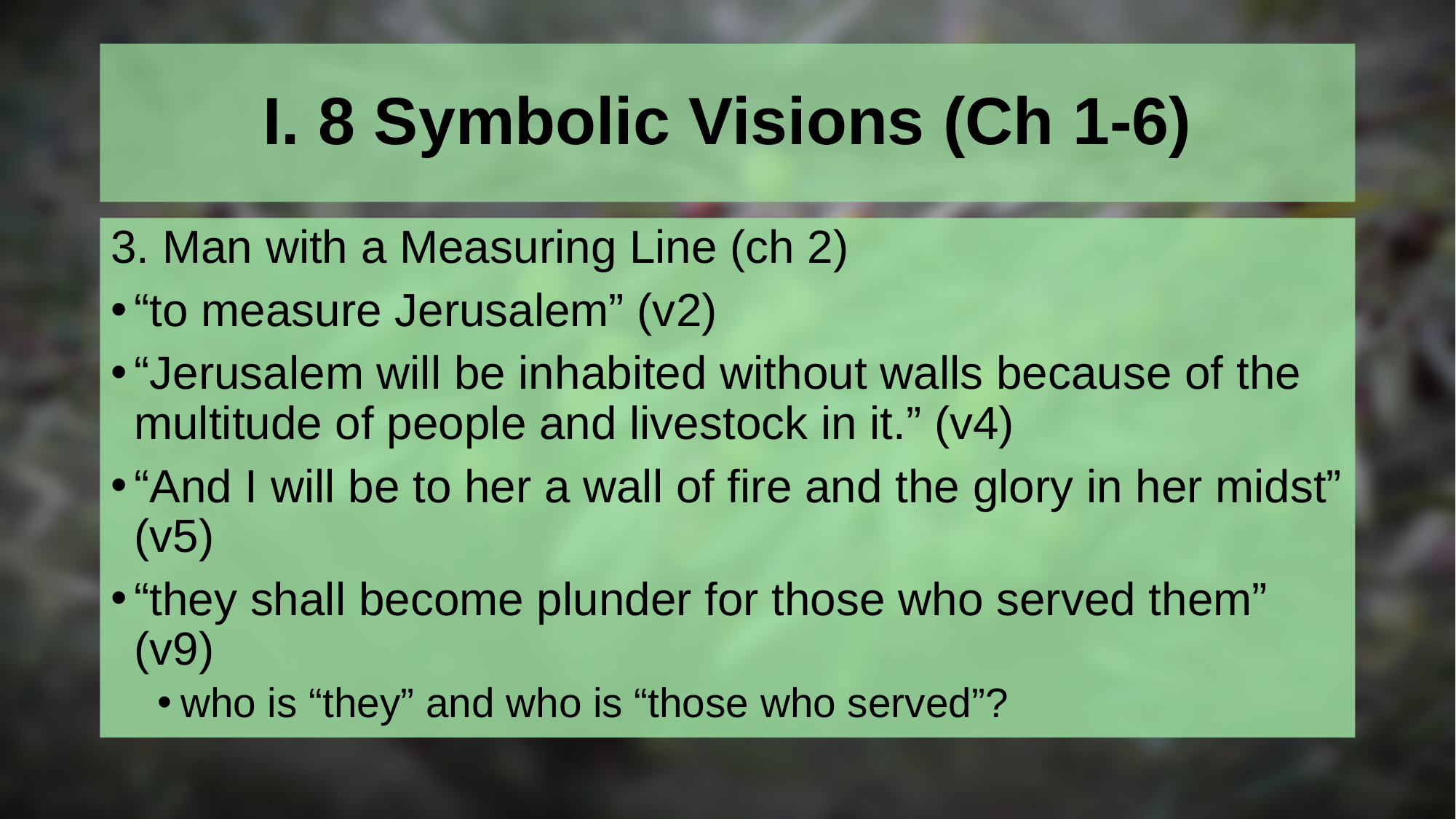

# I. 8 Symbolic Visions (Ch 1-6)
3. Man with a Measuring Line (ch 2)
“to measure Jerusalem” (v2)
“Jerusalem will be inhabited without walls because of the multitude of people and livestock in it.” (v4)
“And I will be to her a wall of fire and the glory in her midst” (v5)
“they shall become plunder for those who served them” (v9)
who is “they” and who is “those who served”?